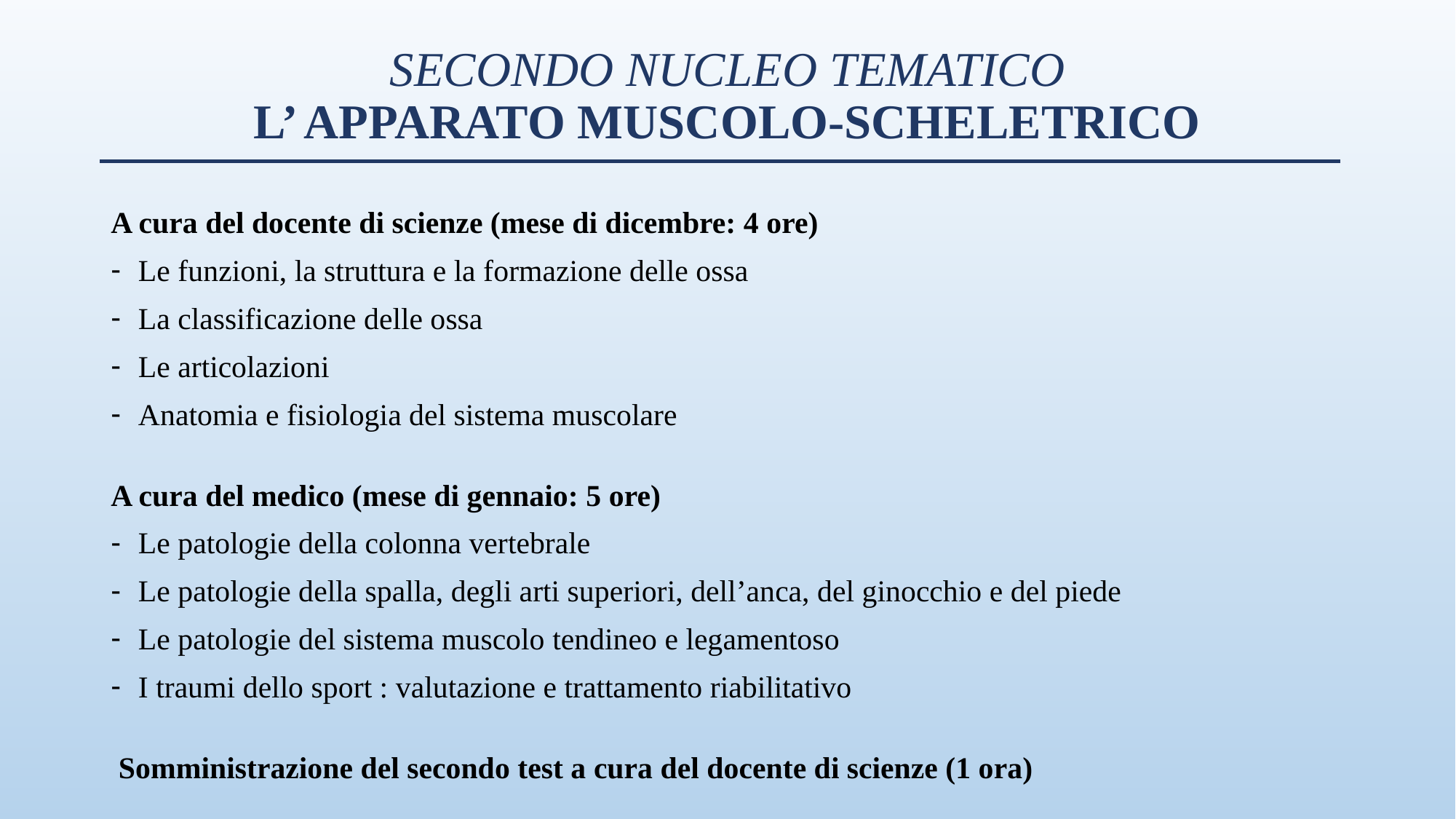

# SECONDO NUCLEO TEMATICO L’ APPARATO MUSCOLO-SCHELETRICO
A cura del docente di scienze (mese di dicembre: 4 ore)
Le funzioni, la struttura e la formazione delle ossa
La classificazione delle ossa
Le articolazioni
Anatomia e fisiologia del sistema muscolare
A cura del medico (mese di gennaio: 5 ore)
Le patologie della colonna vertebrale
Le patologie della spalla, degli arti superiori, dell’anca, del ginocchio e del piede
Le patologie del sistema muscolo tendineo e legamentoso
I traumi dello sport : valutazione e trattamento riabilitativo
 Somministrazione del secondo test a cura del docente di scienze (1 ora)